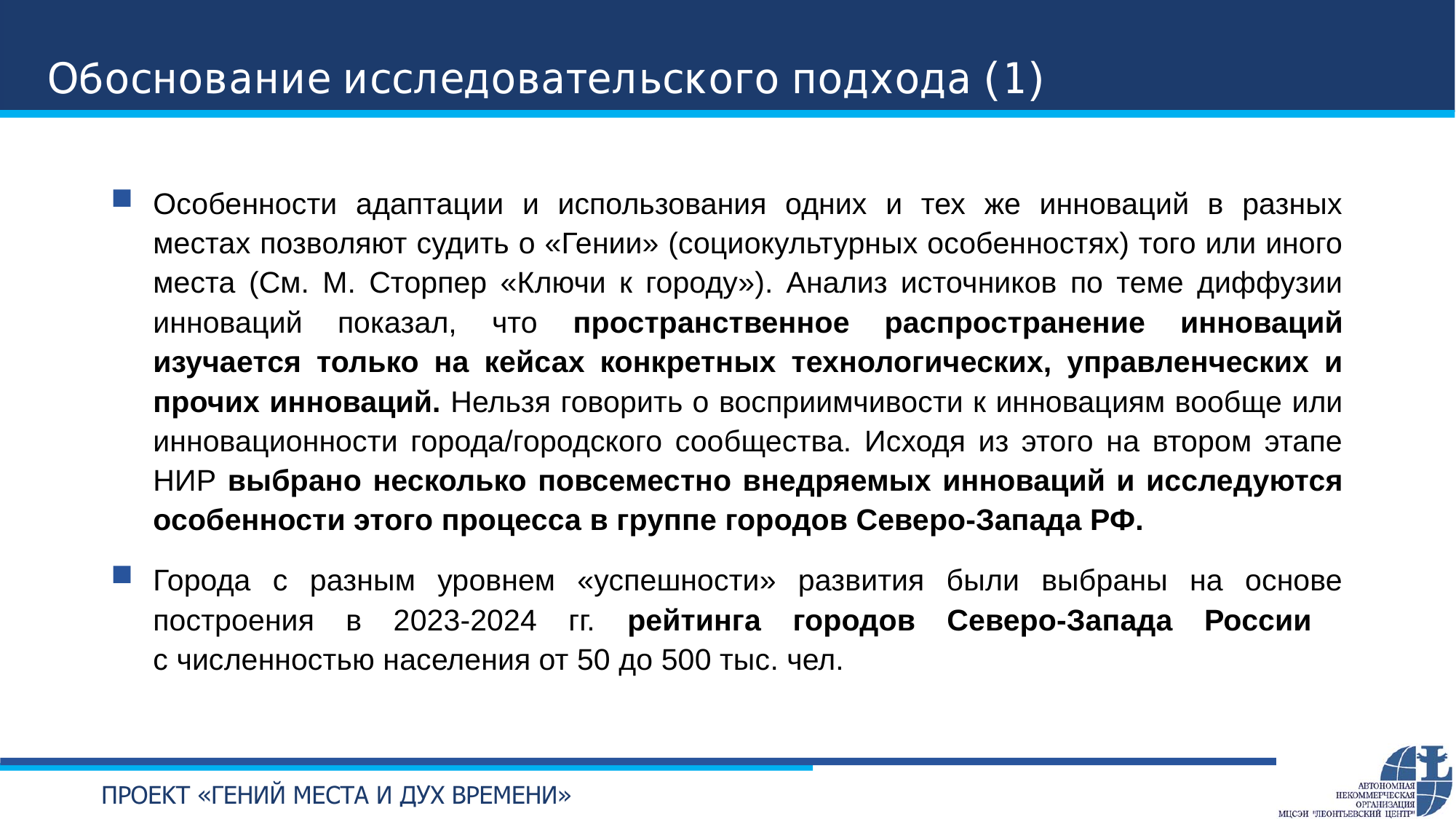

Обоснование исследовательского подхода (1)
Особенности адаптации и использования одних и тех же инноваций в разных местах позволяют судить о «Гении» (социокультурных особенностях) того или иного места (См. М. Сторпер «Ключи к городу»). Анализ источников по теме диффузии инноваций показал, что пространственное распространение инноваций изучается только на кейсах конкретных технологических, управленческих и прочих инноваций. Нельзя говорить о восприимчивости к инновациям вообще или инновационности города/городского сообщества. Исходя из этого на втором этапе НИР выбрано несколько повсеместно внедряемых инноваций и исследуются особенности этого процесса в группе городов Северо-Запада РФ.
Города с разным уровнем «успешности» развития были выбраны на основе построения в 2023-2024 гг. рейтинга городов Северо-Запада России
с численностью населения от 50 до 500 тыс. чел.